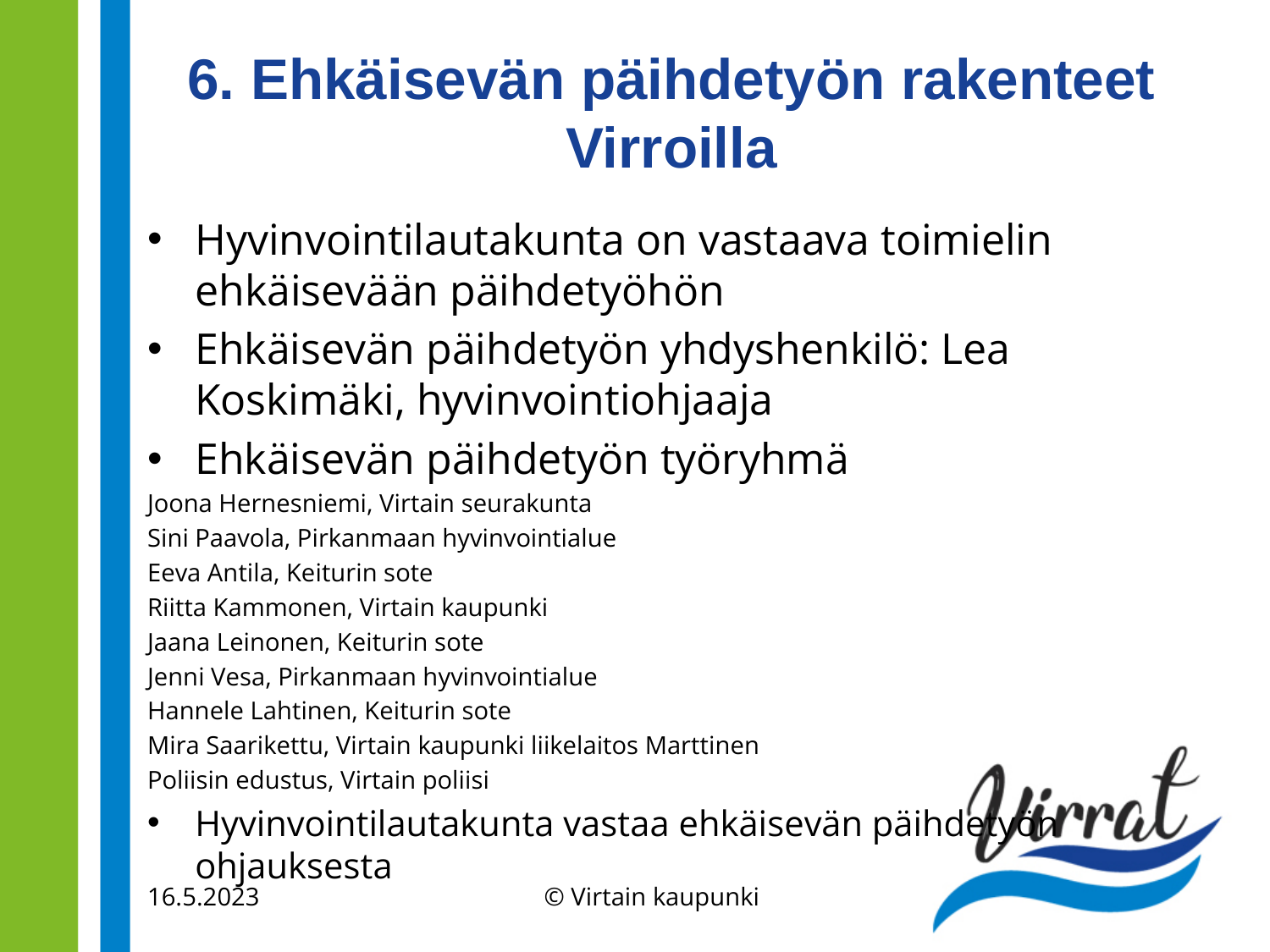

# 6. Ehkäisevän päihdetyön rakenteet Virroilla
Hyvinvointilautakunta on vastaava toimielin ehkäisevään päihdetyöhön
Ehkäisevän päihdetyön yhdyshenkilö: Lea Koskimäki, hyvinvointiohjaaja
Ehkäisevän päihdetyön työryhmä
Joona Hernesniemi, Virtain seurakunta
Sini Paavola, Pirkanmaan hyvinvointialue
Eeva Antila, Keiturin sote
Riitta Kammonen, Virtain kaupunki
Jaana Leinonen, Keiturin sote
Jenni Vesa, Pirkanmaan hyvinvointialue
Hannele Lahtinen, Keiturin sote
Mira Saarikettu, Virtain kaupunki liikelaitos Marttinen
Poliisin edustus, Virtain poliisi
Hyvinvointilautakunta vastaa ehkäisevän päihdetyön ohjauksesta
© Virtain kaupunki
16.5.2023